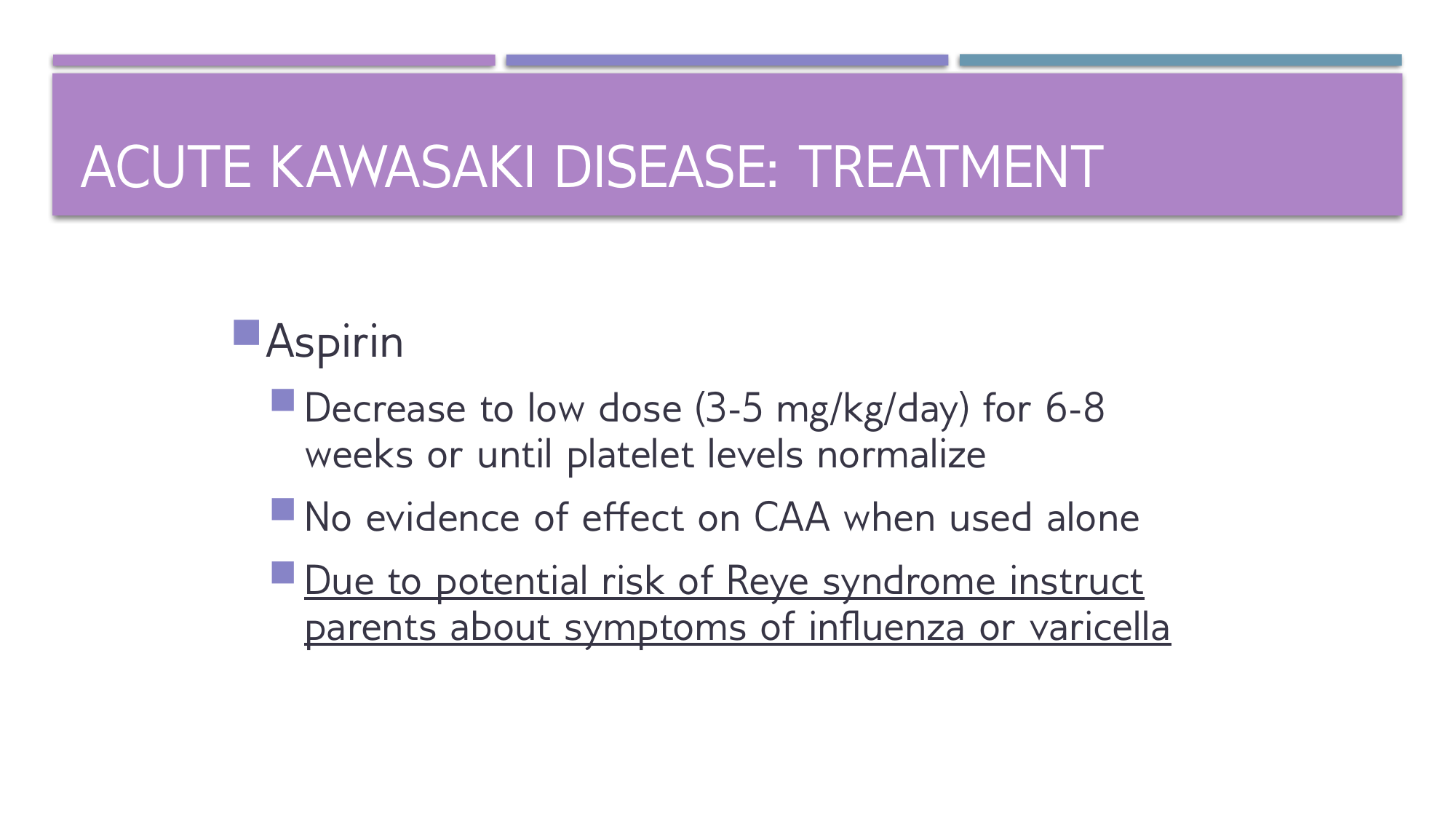

# Acute Kawasaki Disease: Treatment
Aspirin
Decrease to low dose (3-5 mg/kg/day) for 6-8 weeks or until platelet levels normalize
No evidence of effect on CAA when used alone
Due to potential risk of Reye syndrome instruct parents about symptoms of influenza or varicella